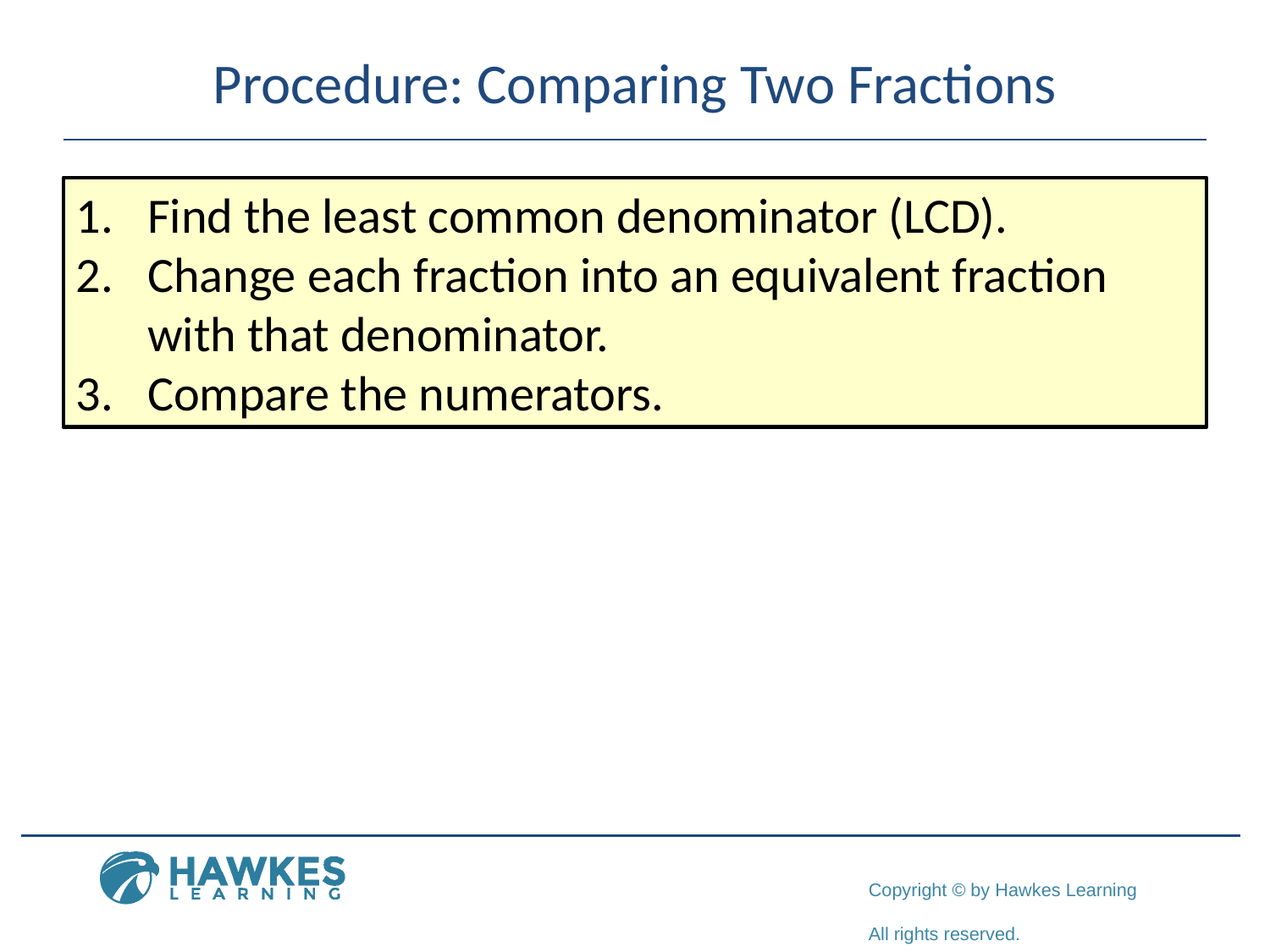

# Procedure: Comparing Two Fractions
Find the least common denominator (LCD).
Change each fraction into an equivalent fraction with that denominator.
Compare the numerators.